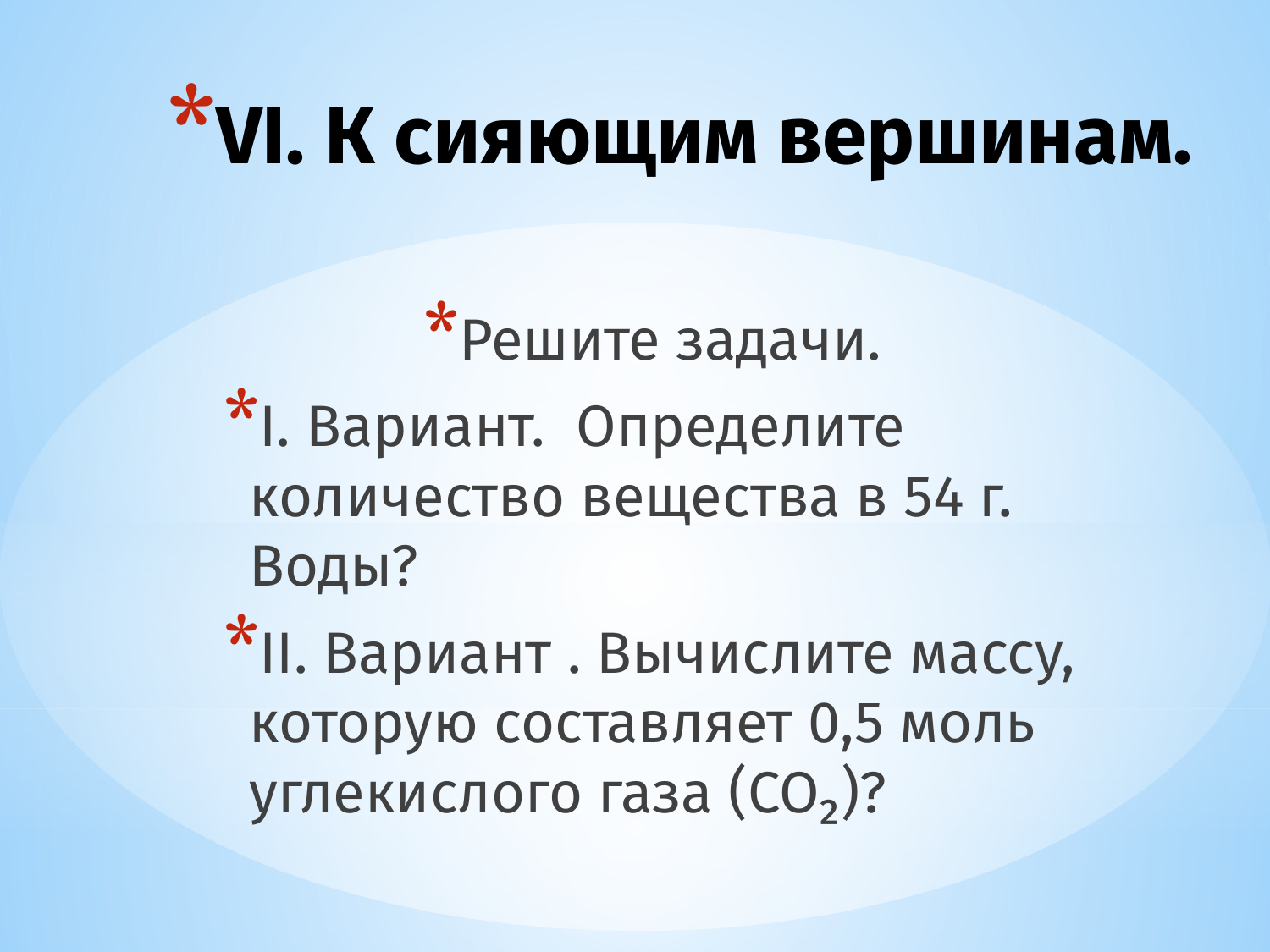

# VI. К сияющим вершинам.

Решите задачи.
I. Вариант.  Определите количество вещества в 54 г. Воды?
II. Вариант . Вычислите массу, которую составляет 0,5 моль углекислого газа (CO₂)?